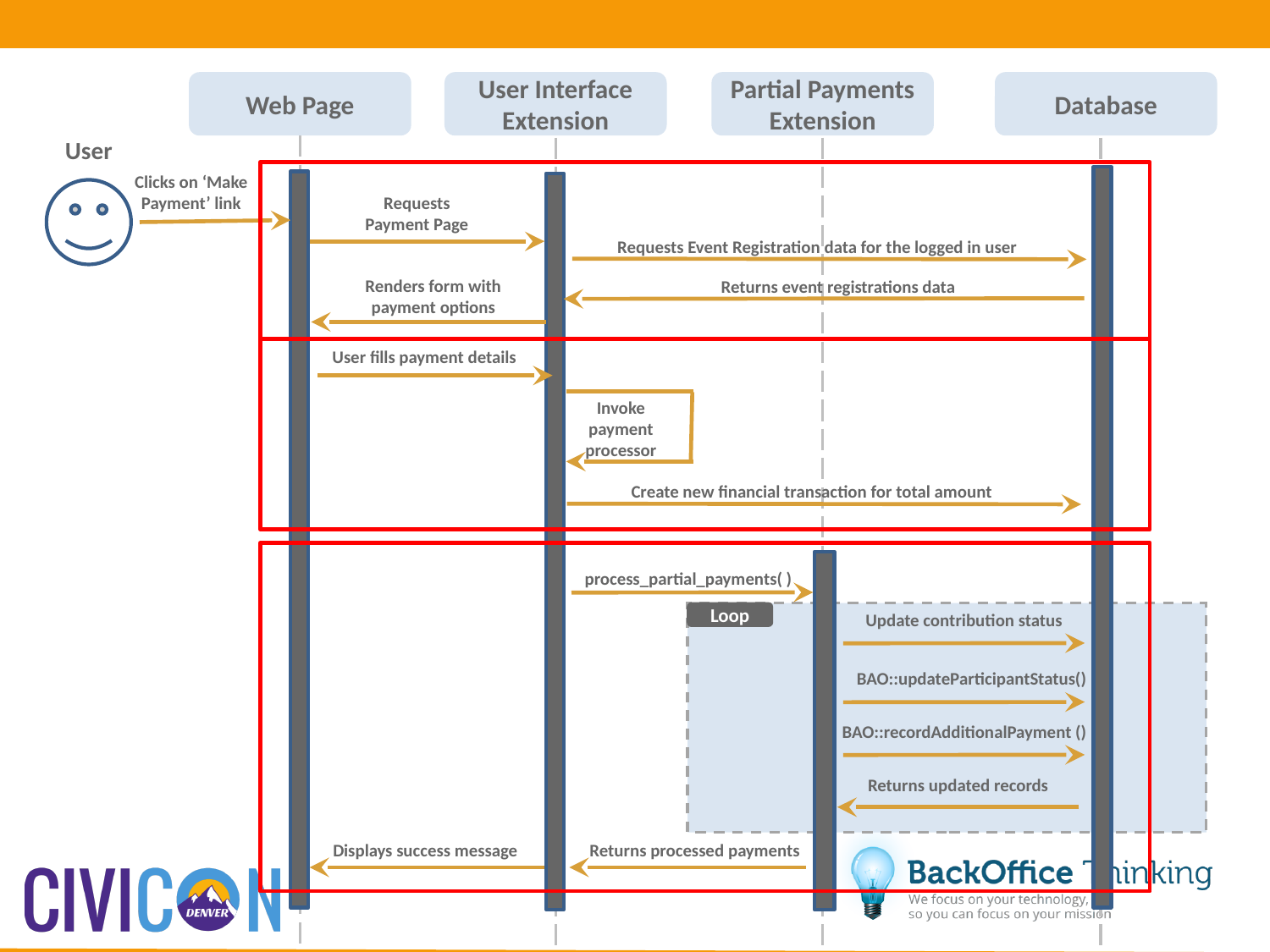

Web Page
User Interface Extension
Partial Payments Extension
Database
User

Clicks on ‘Make Payment’ link

Requests Payment Page
Requests Event Registration data for the logged in user
Renders form with payment options
Returns event registrations data

User fills payment details
Invoke payment processor
Create new financial transaction for total amount

process_partial_payments( )
Update contribution status

Loop
BAO::updateParticipantStatus()
BAO::recordAdditionalPayment ()
Returns updated records
Displays success message
Returns processed payments